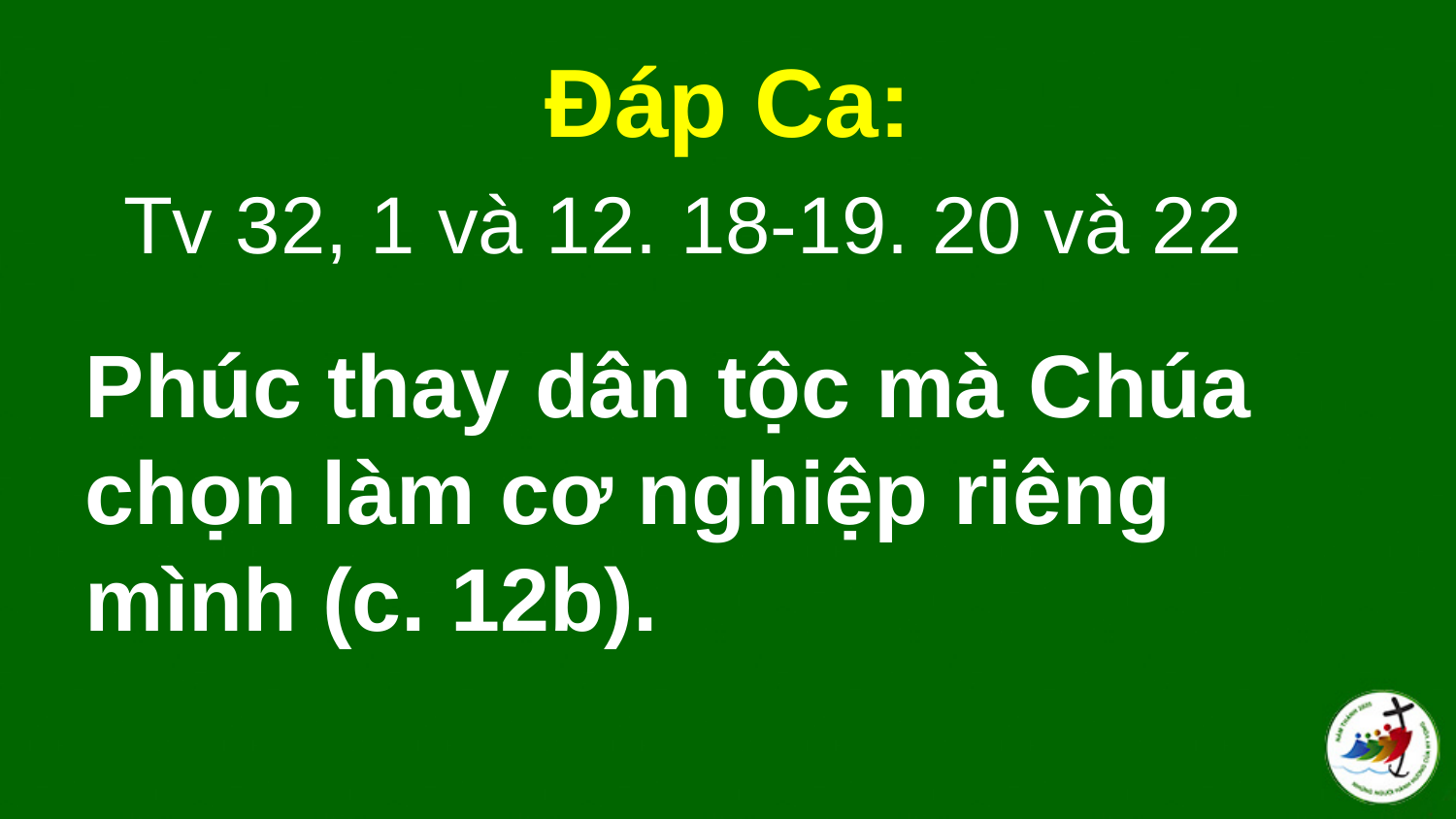

#
Đáp Ca:
Tv 32, 1 và 12. 18-19. 20 và 22
Phúc thay dân tộc mà Chúa chọn làm cơ nghiệp riêng mình (c. 12b).